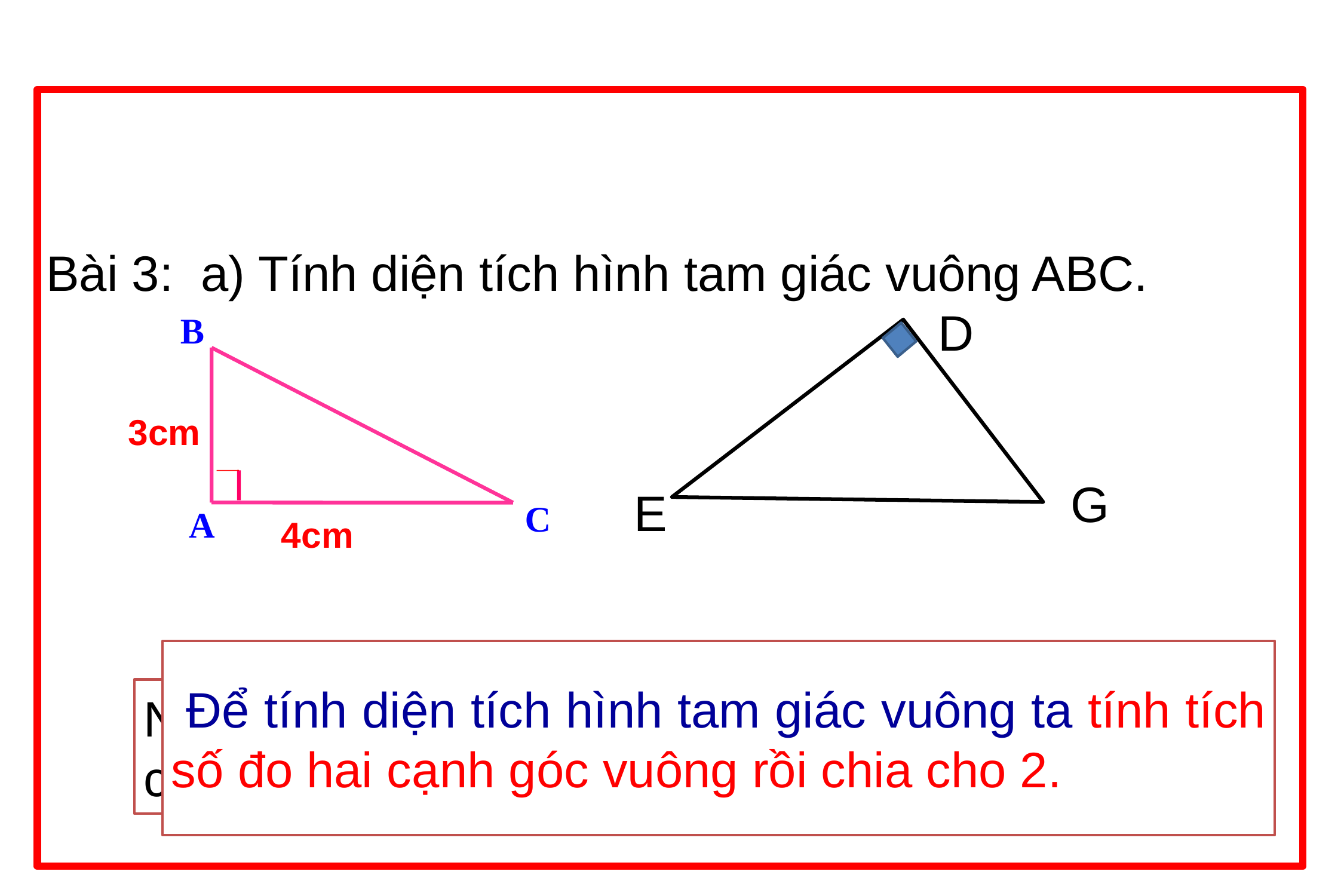

Bài 3:  a) Tính diện tích hình tam giác vuông ABC.
D
B

C
A

3cm

G
E
4cm
 Để tính diện tích hình tam giác vuông ta tính tích số đo hai cạnh góc vuông rồi chia cho 2.
Như vậy để tính diện tích hình tam giác vuông chúng ta có thể làm như thế nào ?